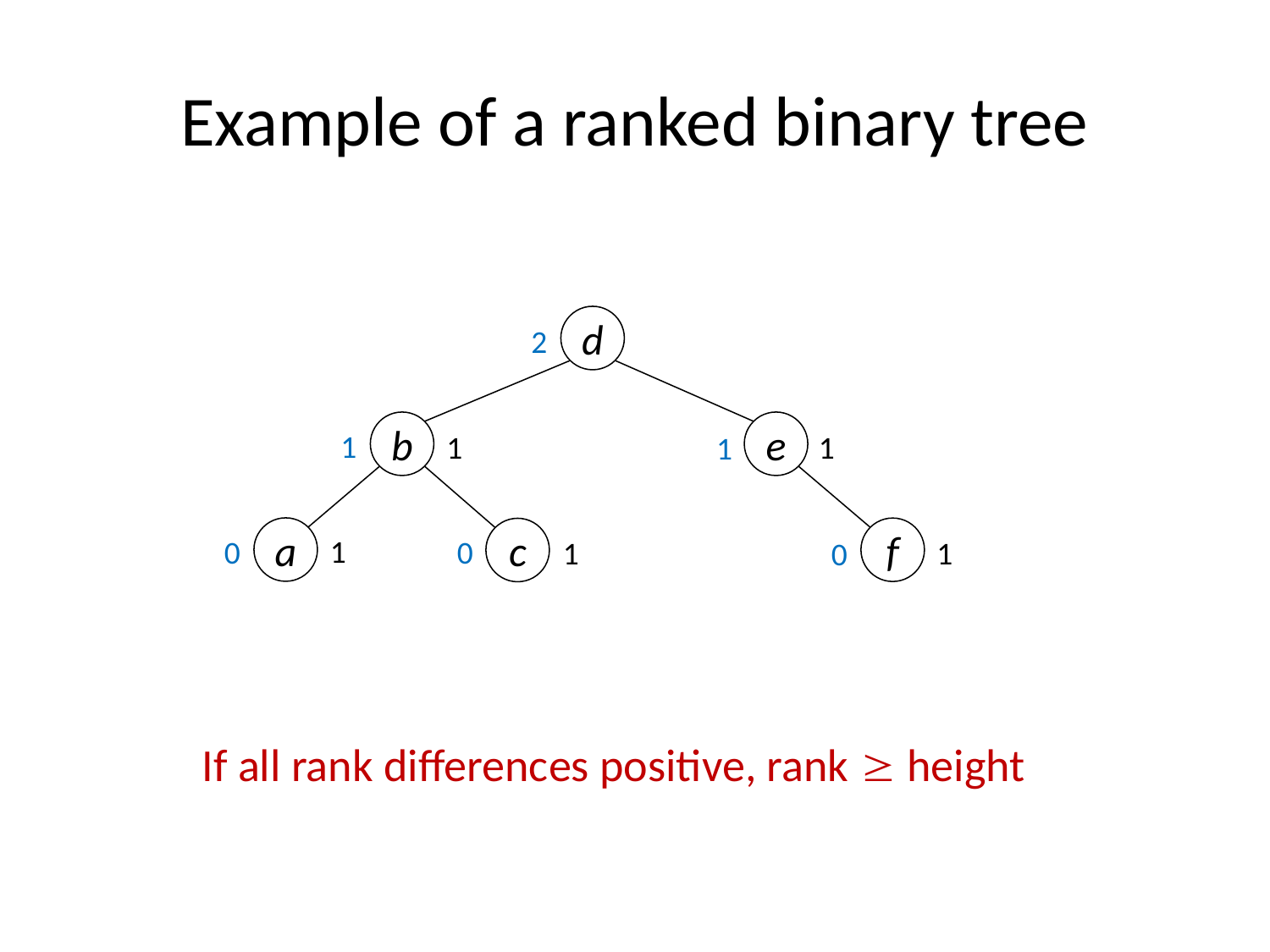

# Example of a ranked binary tree
d
2
b
e
1
1
1
1
a
f
c
1
0
0
1
1
0
If all rank differences positive, rank ≥ height